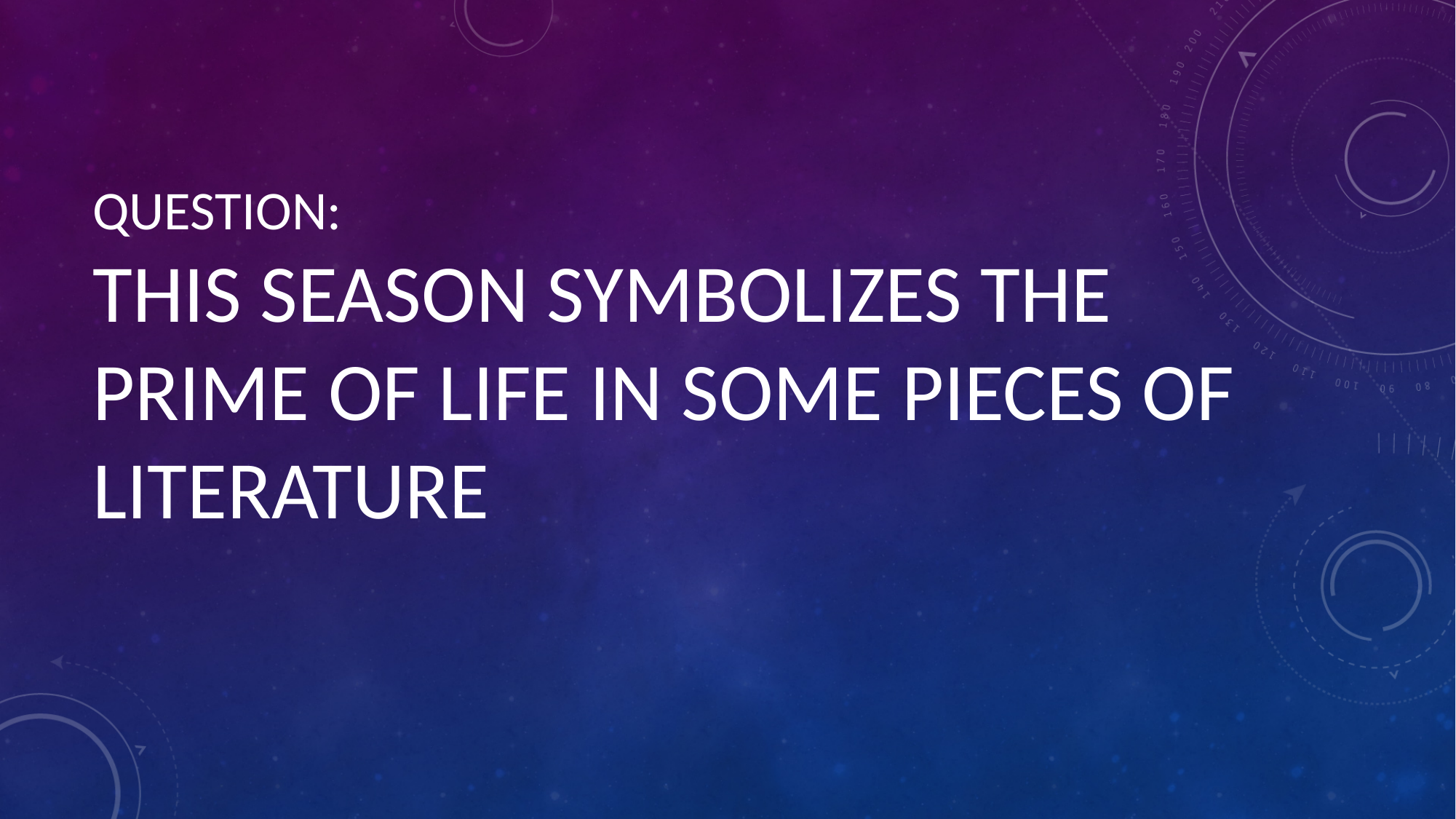

# Question: This season symbolizes the prime of life in some pieces of literature